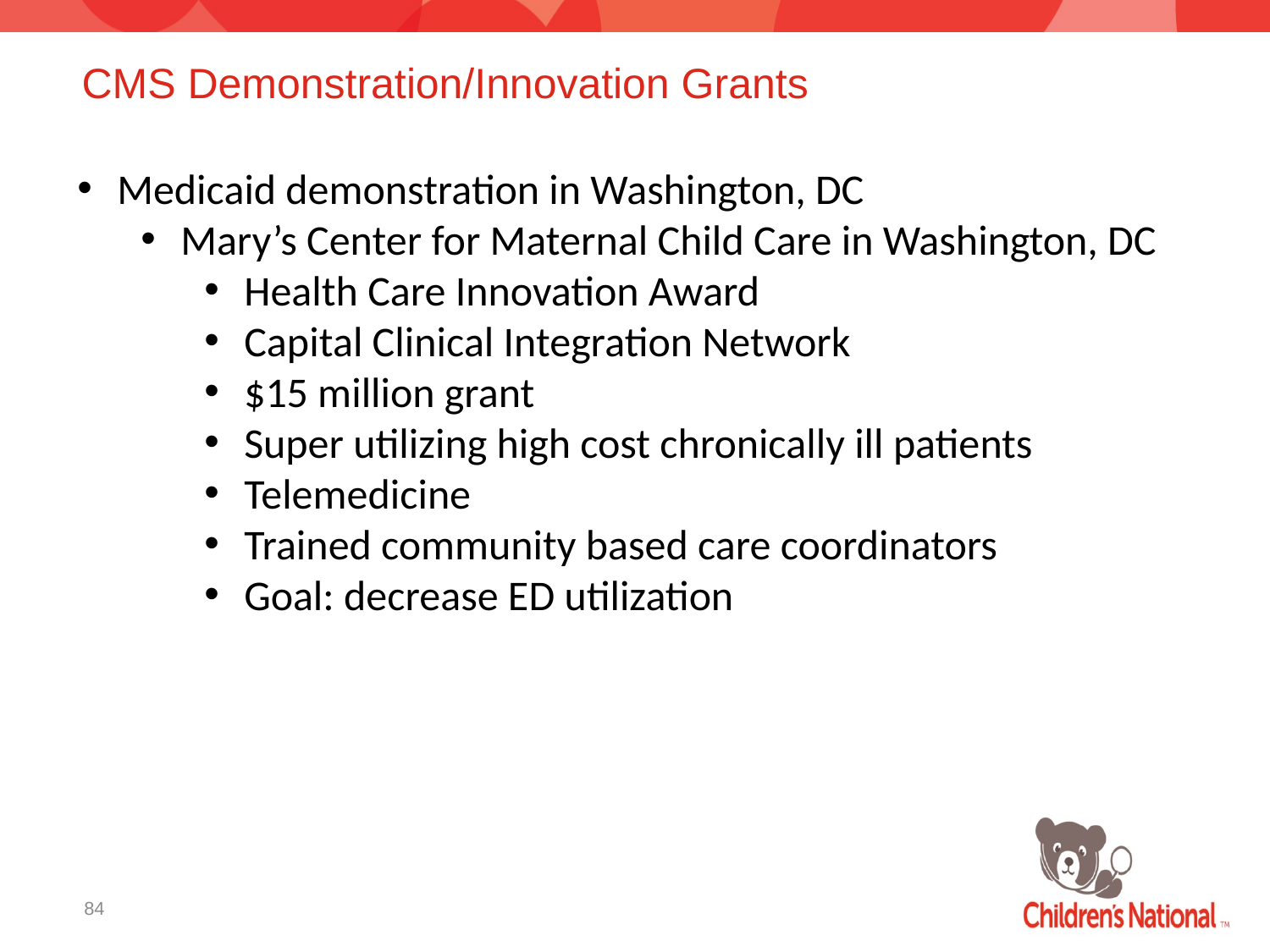

# CMS Demonstration/Innovation Grants
Medicaid demonstration in Washington, DC
Mary’s Center for Maternal Child Care in Washington, DC
Health Care Innovation Award
Capital Clinical Integration Network
$15 million grant
Super utilizing high cost chronically ill patients
Telemedicine
Trained community based care coordinators
Goal: decrease ED utilization

84